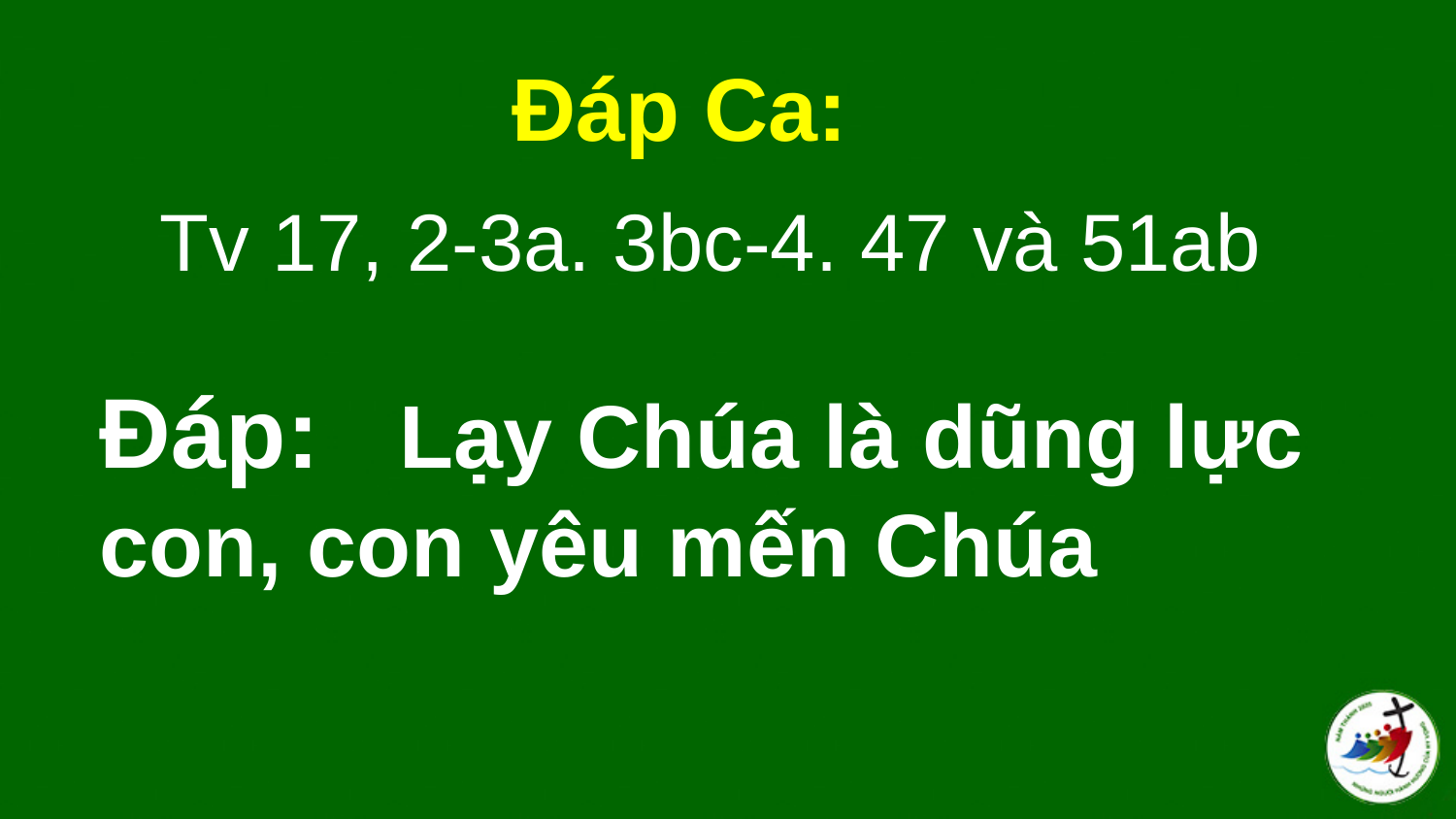

Đáp Ca:
Tv 17, 2-3a. 3bc-4. 47 và 51ab
# Ðáp:   Lạy Chúa là dũng lực con, con yêu mến Chúa